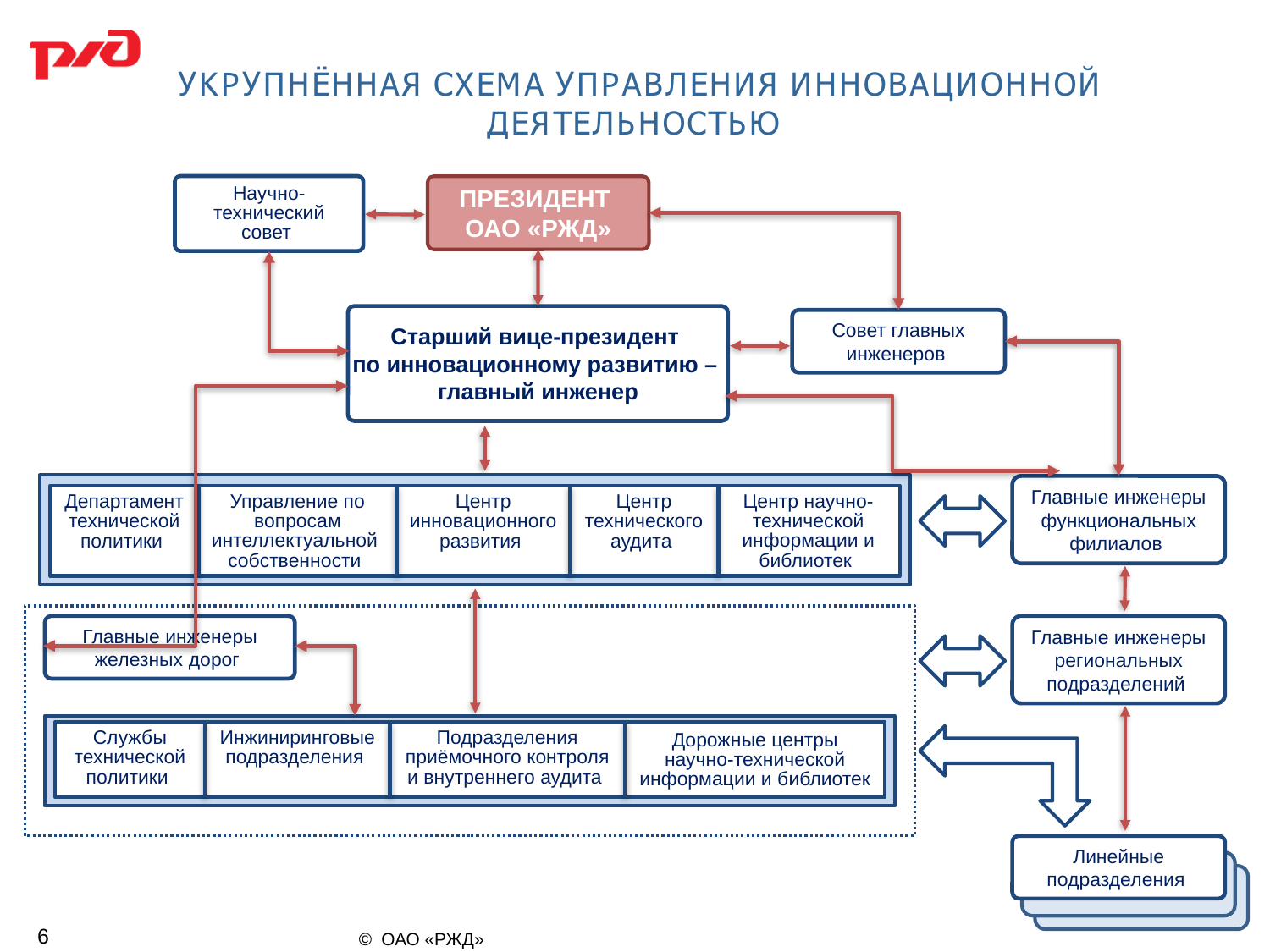

УКРУПНЁННАЯ СХЕМА УПРАВЛЕНИЯ ИННОВАЦИОННОЙ ДЕЯТЕЛЬНОСТЬЮ
Научно-технический совет
ПРЕЗИДЕНТ
ОАО «РЖД»
Старший вице-президент
по инновационному развитию –
главный инженер
Совет главных инженеров

Главные инженеры функциональных филиалов
Департамент технической политики

Управление по вопросам интеллектуальной  собственности
Центр инновационного развития
Центр технического аудита
Центр научно-технической информации и библиотек

Главные инженеры железных дорог
Главные инженеры региональных подразделений

Службы технической политики
Инжиниринговые подразделения
Подразделения приёмочного контроля и внутреннего аудита
Дорожные центры научно-технической информации и библиотек

Линейные подразделения

6
©  ОАО «РЖД»